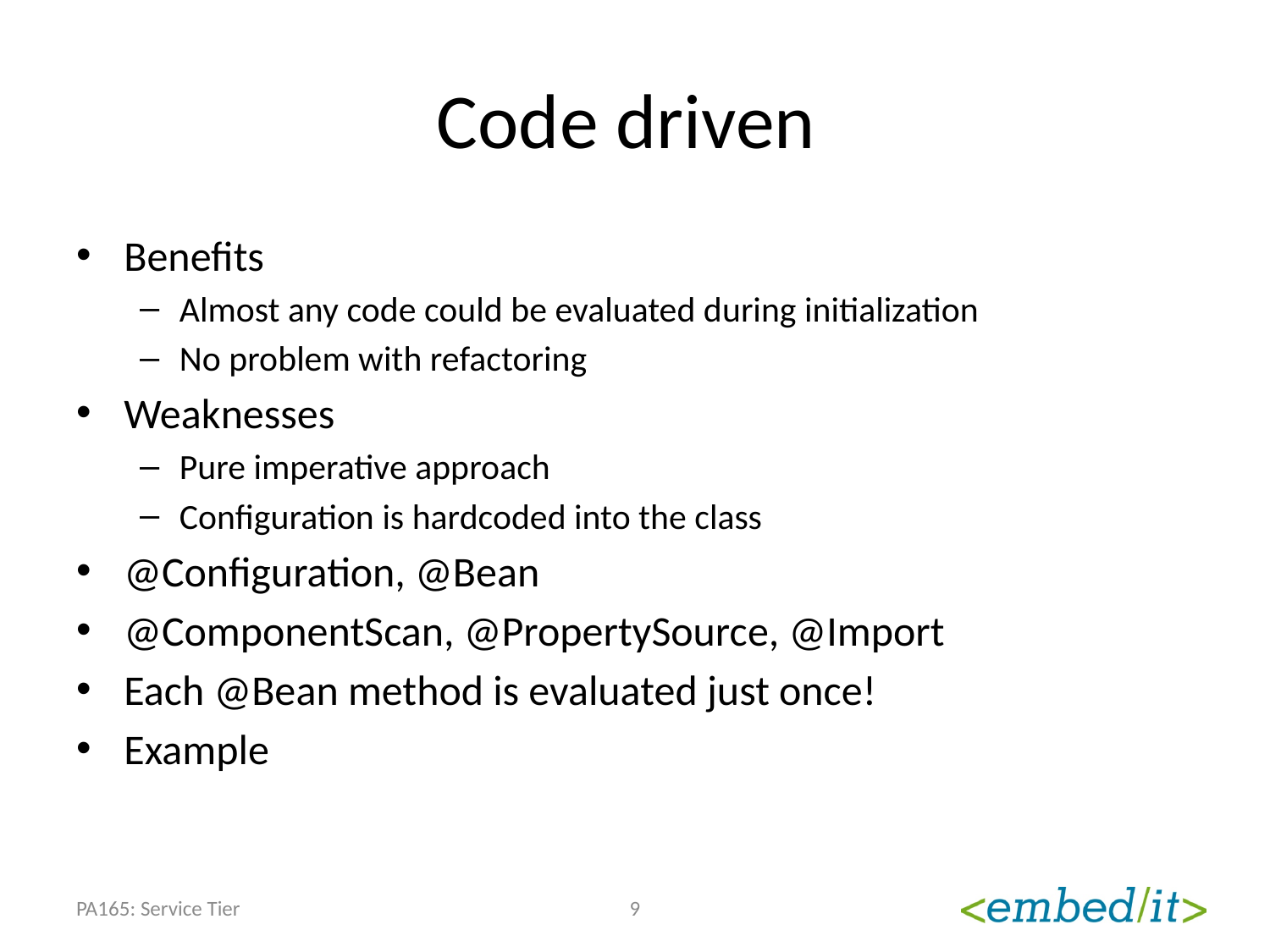

# Code driven
Benefits
Almost any code could be evaluated during initialization
No problem with refactoring
Weaknesses
Pure imperative approach
Configuration is hardcoded into the class
@Configuration, @Bean
@ComponentScan, @PropertySource, @Import
Each @Bean method is evaluated just once!
Example

PA165: Service Tier
9